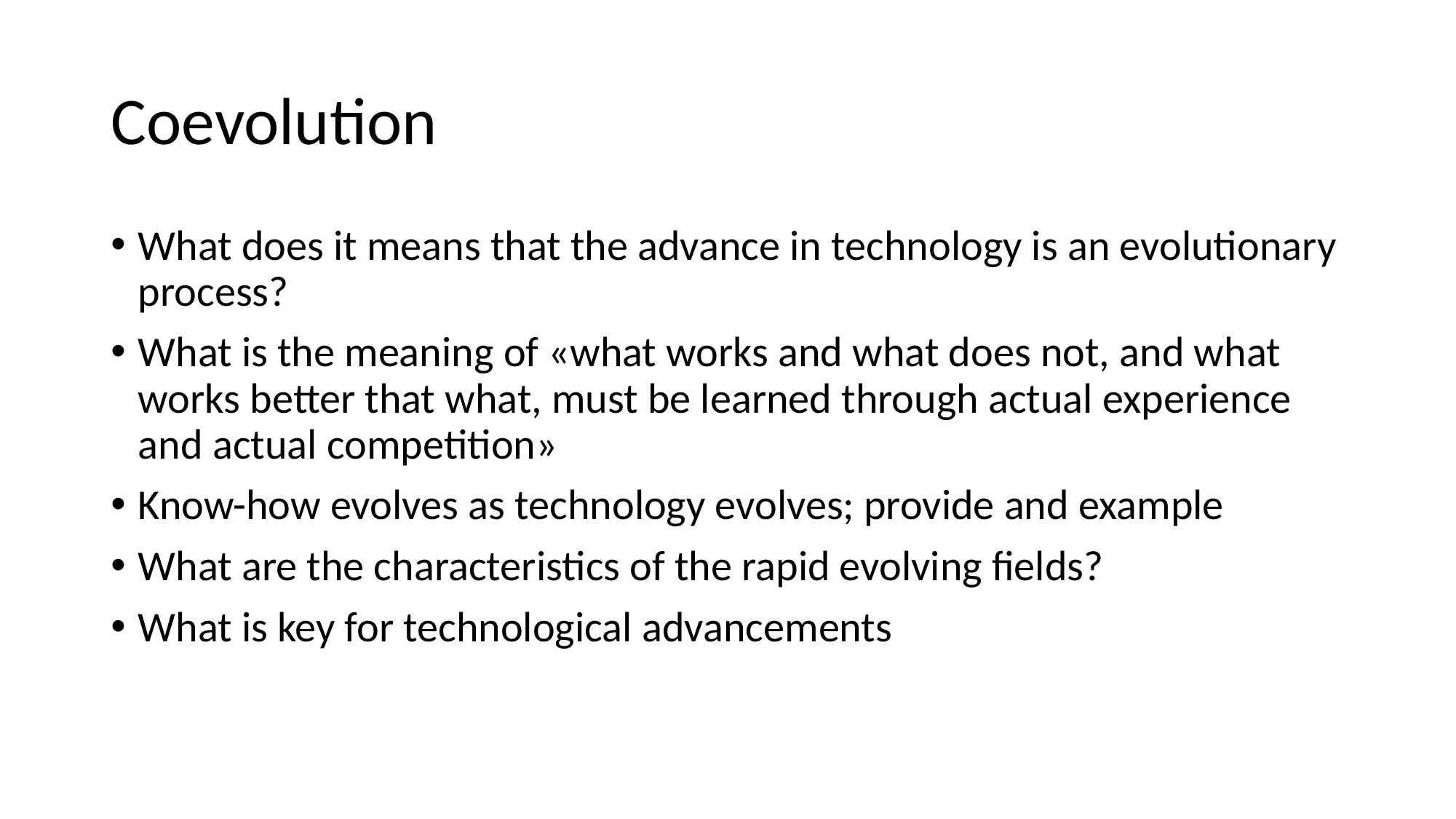

# Coevolution
What does it means that the advance in technology is an evolutionary process?
What is the meaning of «what works and what does not, and what works better that what, must be learned through actual experience and actual competition»
Know-how evolves as technology evolves; provide and example
What are the characteristics of the rapid evolving fields?
What is key for technological advancements